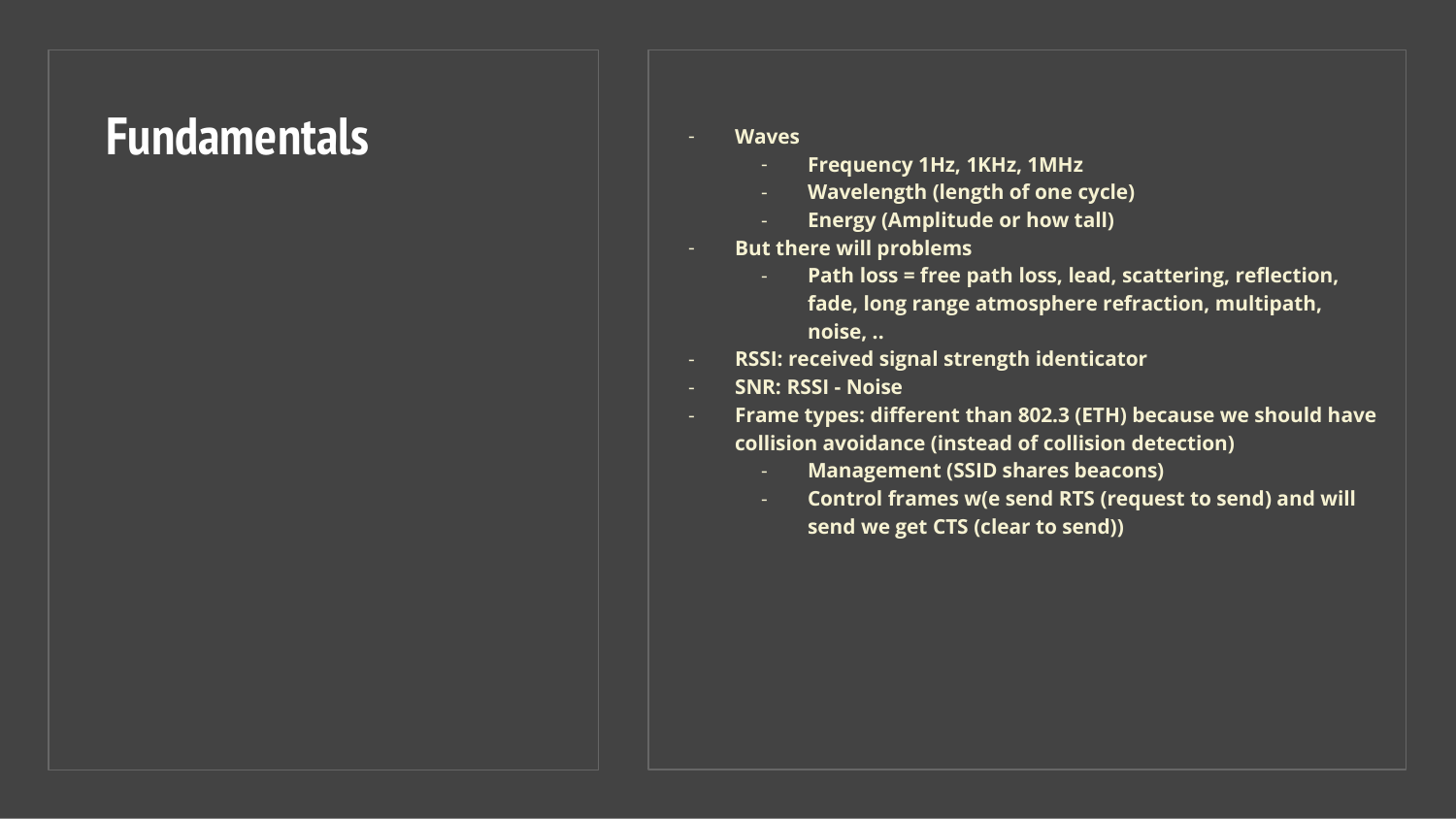

Waves
Frequency 1Hz, 1KHz, 1MHz
Wavelength (length of one cycle)
Energy (Amplitude or how tall)
But there will problems
Path loss = free path loss, lead, scattering, reflection, fade, long range atmosphere refraction, multipath, noise, ..
RSSI: received signal strength identicator
SNR: RSSI - Noise
Frame types: different than 802.3 (ETH) because we should have collision avoidance (instead of collision detection)
Management (SSID shares beacons)
Control frames w(e send RTS (request to send) and will send we get CTS (clear to send))

# Fundamentals